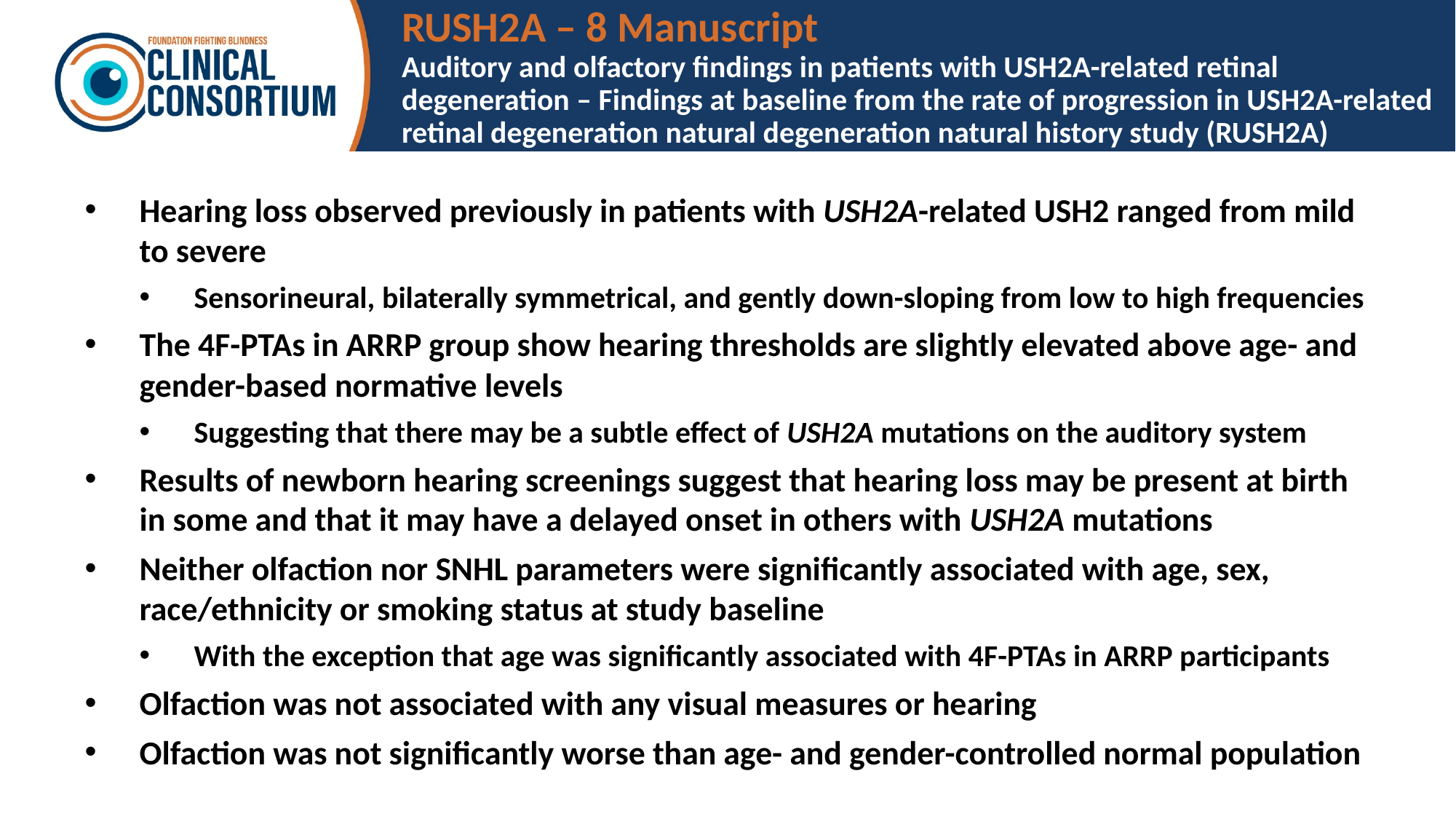

# RUSH2A – 8 Manuscript Auditory and olfactory findings in patients with USH2A-related retinal degeneration – Findings at baseline from the rate of progression in USH2A-related retinal degeneration natural degeneration natural history study (RUSH2A)
Hearing loss observed previously in patients with USH2A-related USH2 ranged from mild to severe
Sensorineural, bilaterally symmetrical, and gently down-sloping from low to high frequencies
The 4F-PTAs in ARRP group show hearing thresholds are slightly elevated above age- and gender-based normative levels
Suggesting that there may be a subtle effect of USH2A mutations on the auditory system
Results of newborn hearing screenings suggest that hearing loss may be present at birth in some and that it may have a delayed onset in others with USH2A mutations
Neither olfaction nor SNHL parameters were significantly associated with age, sex, race/ethnicity or smoking status at study baseline
With the exception that age was significantly associated with 4F-PTAs in ARRP participants
Olfaction was not associated with any visual measures or hearing
Olfaction was not significantly worse than age- and gender-controlled normal population